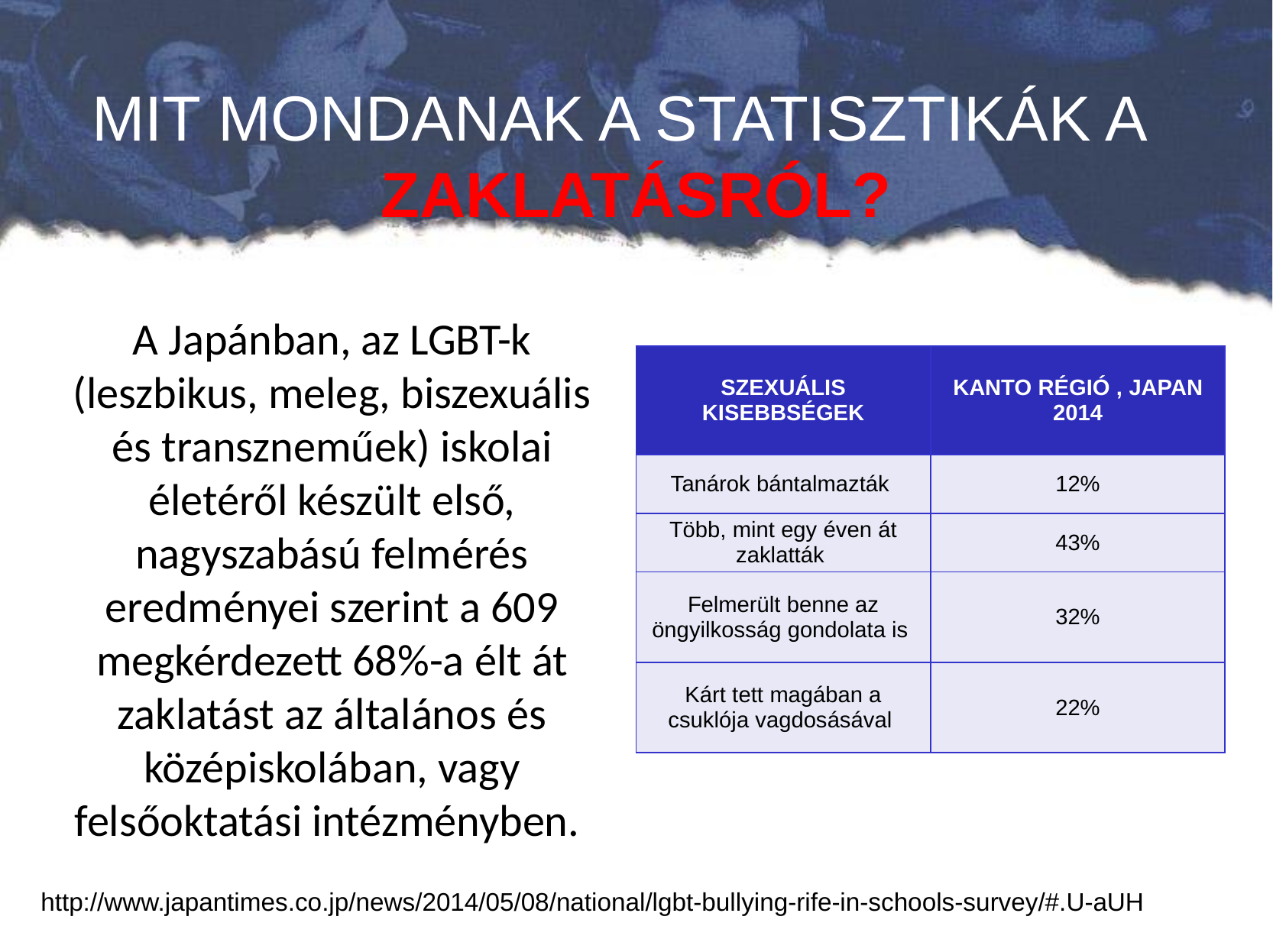

# MIT MONDANAK A STATISZTIKÁK A   ZAKLATÁSRÓL?
A Japánban, az LGBT-k (leszbikus, meleg, biszexuális és transzneműek) iskolai életéről készült első, nagyszabású felmérés eredményei szerint a 609 megkérdezett 68%-a élt át zaklatást az általános és középiskolában, vagy felsőoktatási intézményben.
| SZEXUÁLIS KISEBBSÉGEK | KANTO RÉGIÓ , JAPAN 2014 |
| --- | --- |
| Tanárok bántalmazták | 12% |
| Több, mint egy éven át zaklatták | 43% |
| Felmerült benne az öngyilkosság gondolata is | 32% |
| Kárt tett magában a csuklója vagdosásával | 22% |

http://www.japantimes.co.jp/news/2014/05/08/national/lgbt-bullying-rife-in-schools-survey/#.U-aUH